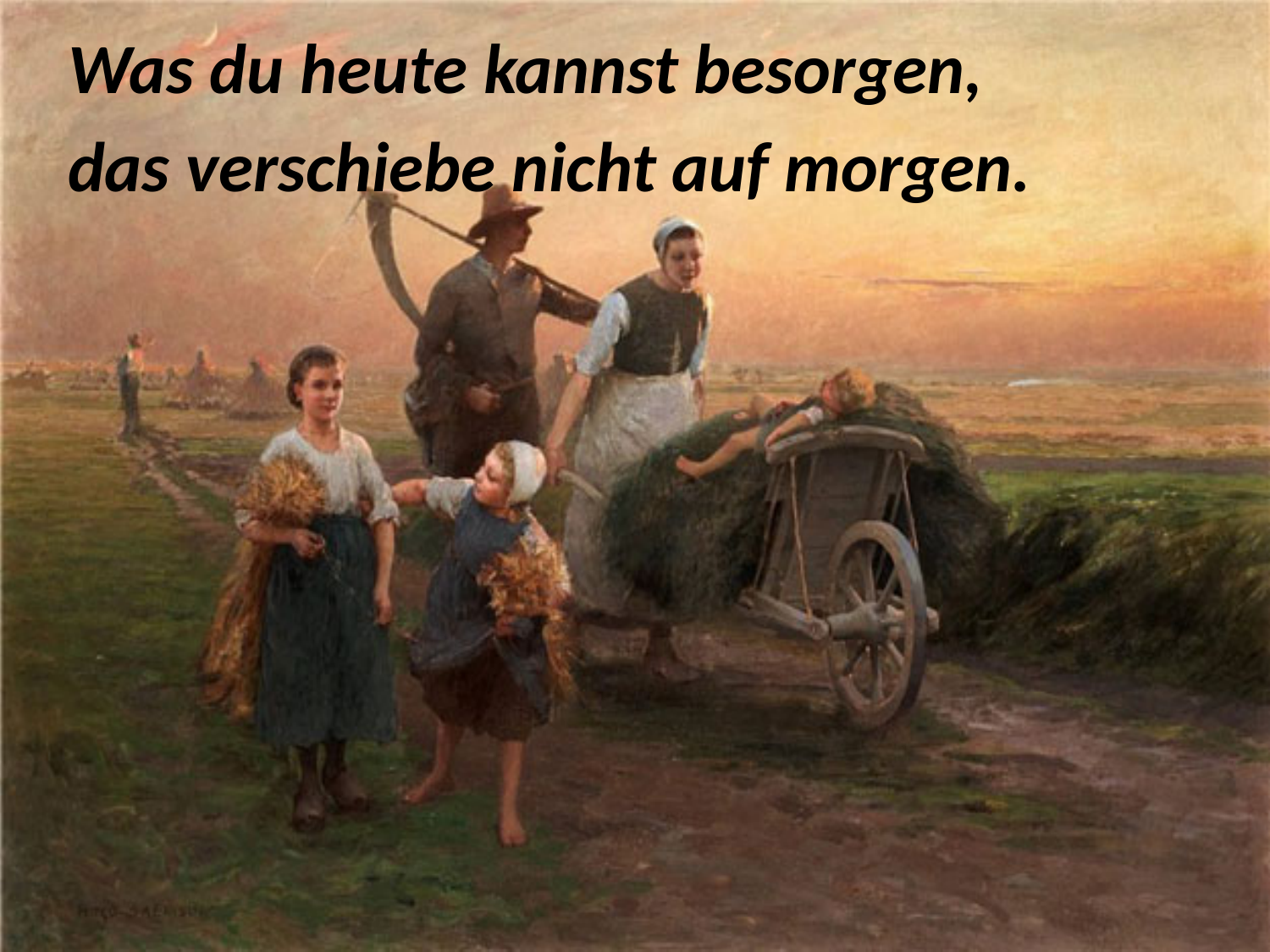

Was du heute kannst besorgen,
das verschiebe nicht auf morgen.